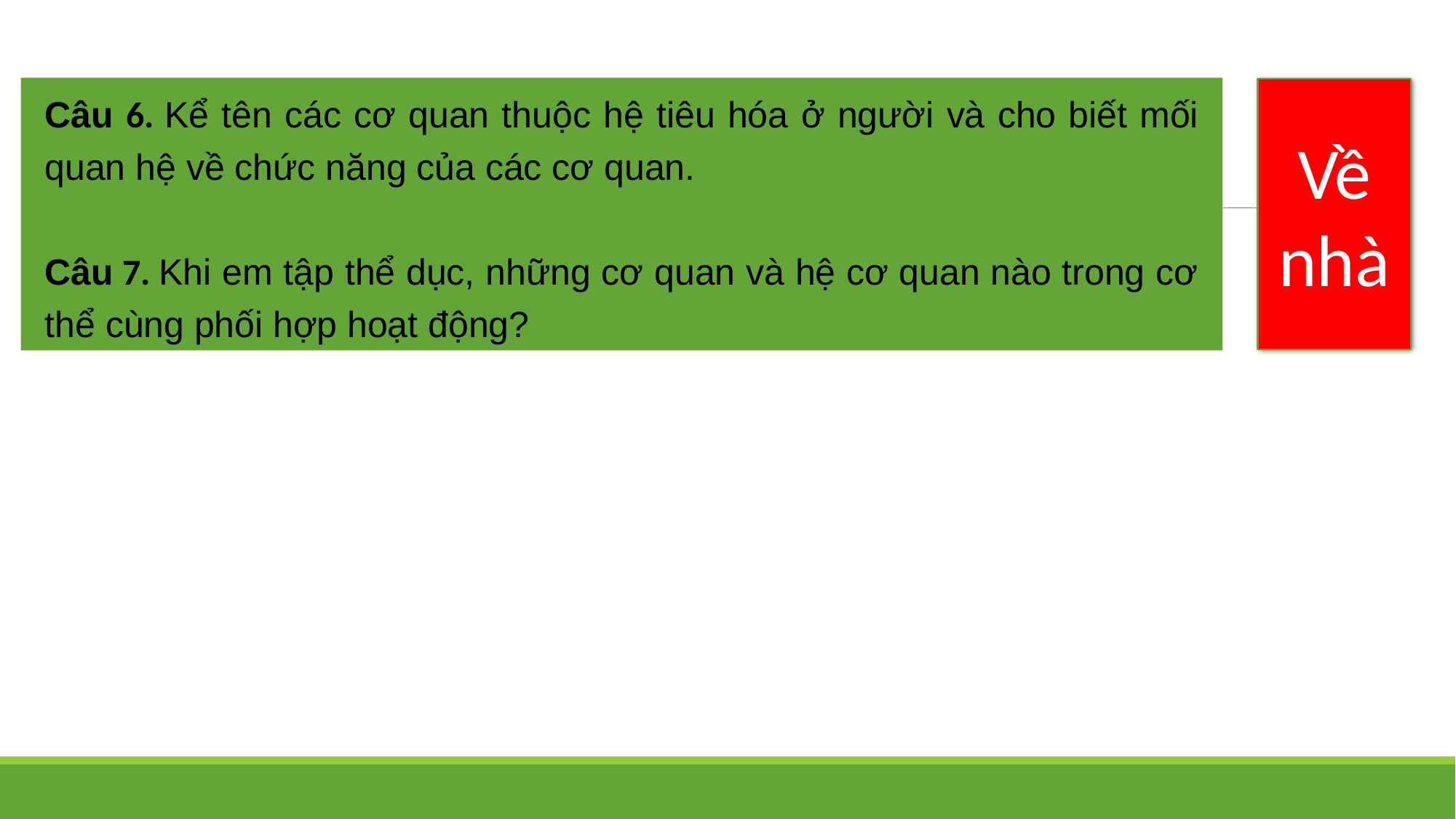

Câu 6. Kể tên các cơ quan thuộc hệ tiêu hóa ở người và cho biết mối quan hệ về chức năng của các cơ quan.

Câu 7. Khi em tập thể dục, những cơ quan và hệ cơ quan nào trong cơ thể cùng phối hợp hoạt động?
Về nhà